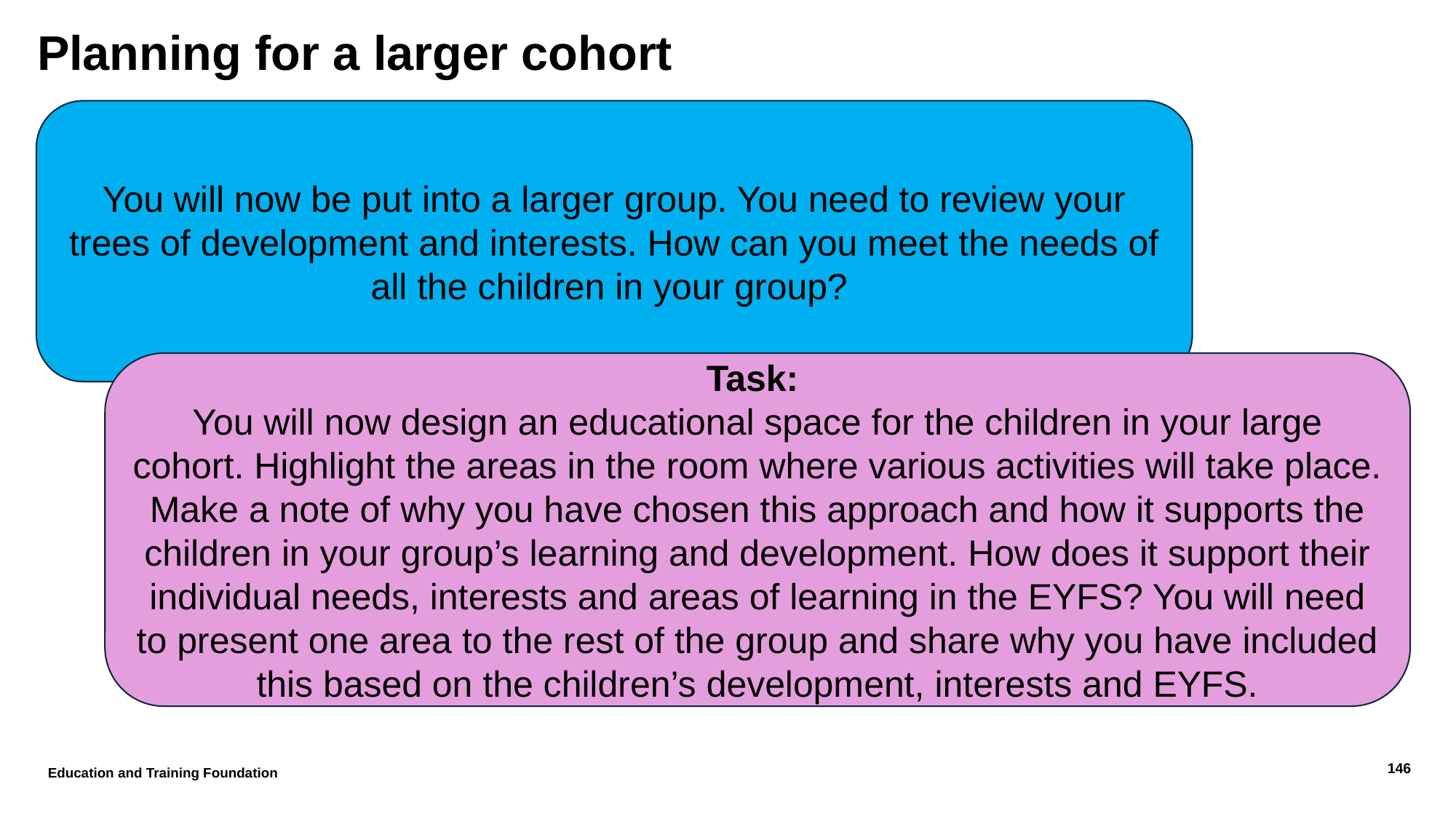

# Planning for a larger cohort
You will now be put into a larger group. You need to review your trees of development and interests. How can you meet the needs of all the children in your group?
Task:
You will now design an educational space for the children in your large cohort. Highlight the areas in the room where various activities will take place. Make a note of why you have chosen this approach and how it supports the children in your group’s learning and development. How does it support their individual needs, interests and areas of learning in the EYFS? You will need to present one area to the rest of the group and share why you have included this based on the children’s development, interests and EYFS.
Education and Training Foundation
146